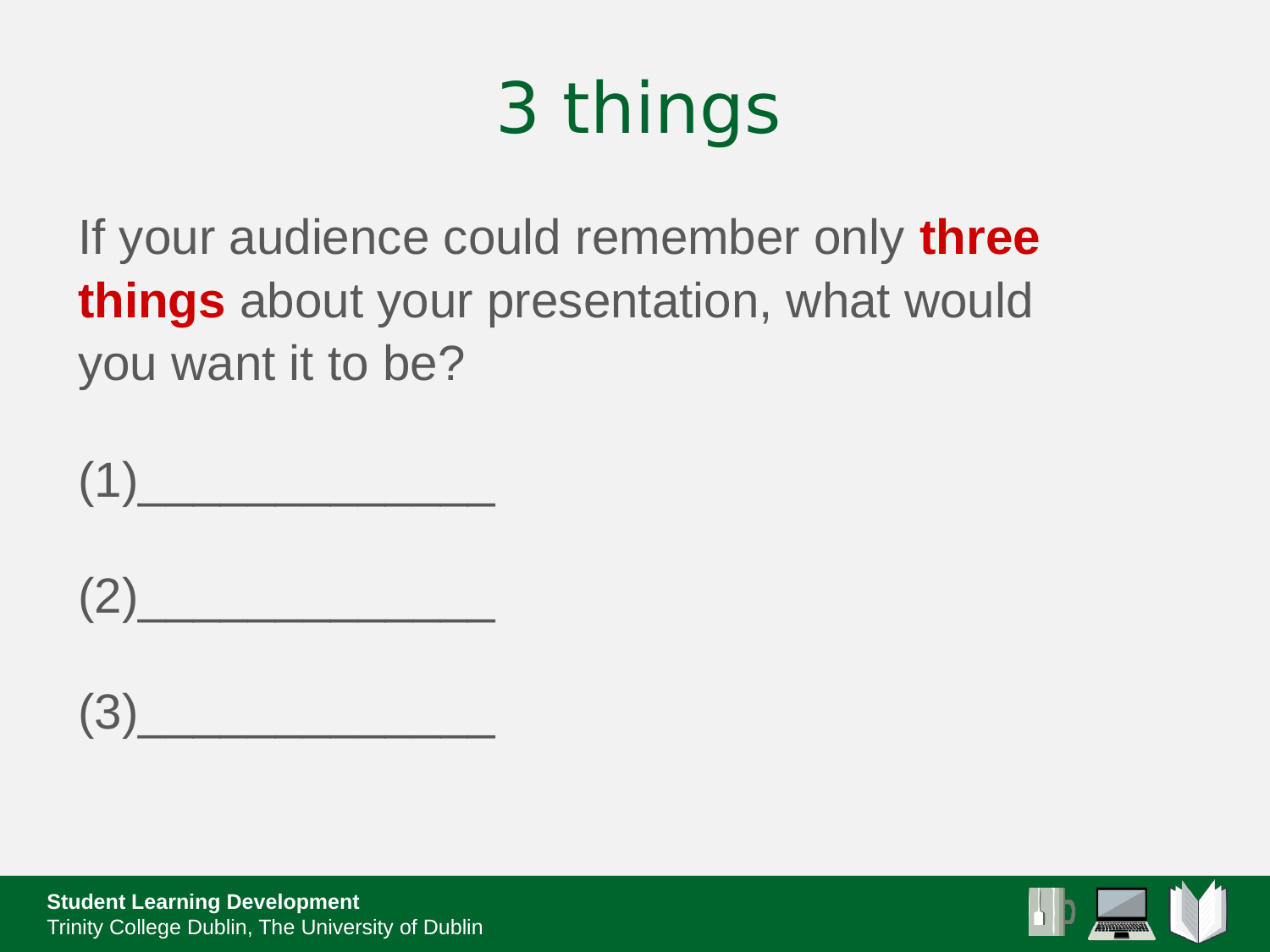

# 3 things
If your audience could remember only three
things about your presentation, what would
you want it to be?
(1)_____________
(2)_____________
(3)_____________